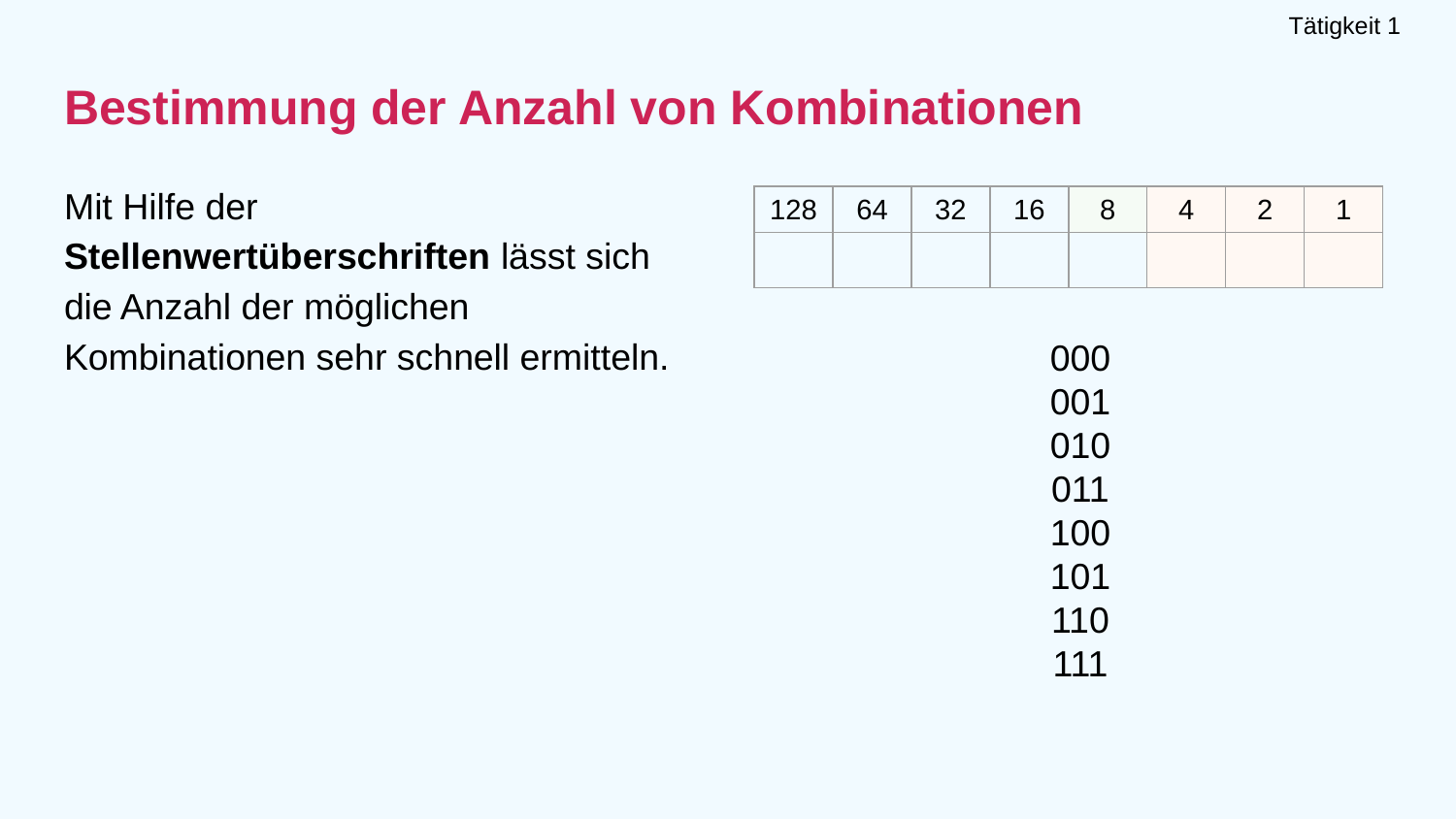

Tätigkeit 1
# Bestimmung der Anzahl von Kombinationen

000
001
010
011
100
101
110
111

Mit Hilfe der Stellenwertüberschriften lässt sich die Anzahl der möglichen Kombinationen sehr schnell ermitteln.

| 128 | 64 | 32 | 16 | 8 | 4 | 2 | 1 |
| --- | --- | --- | --- | --- | --- | --- | --- |
|  |  |  |  |  |  |  |  |